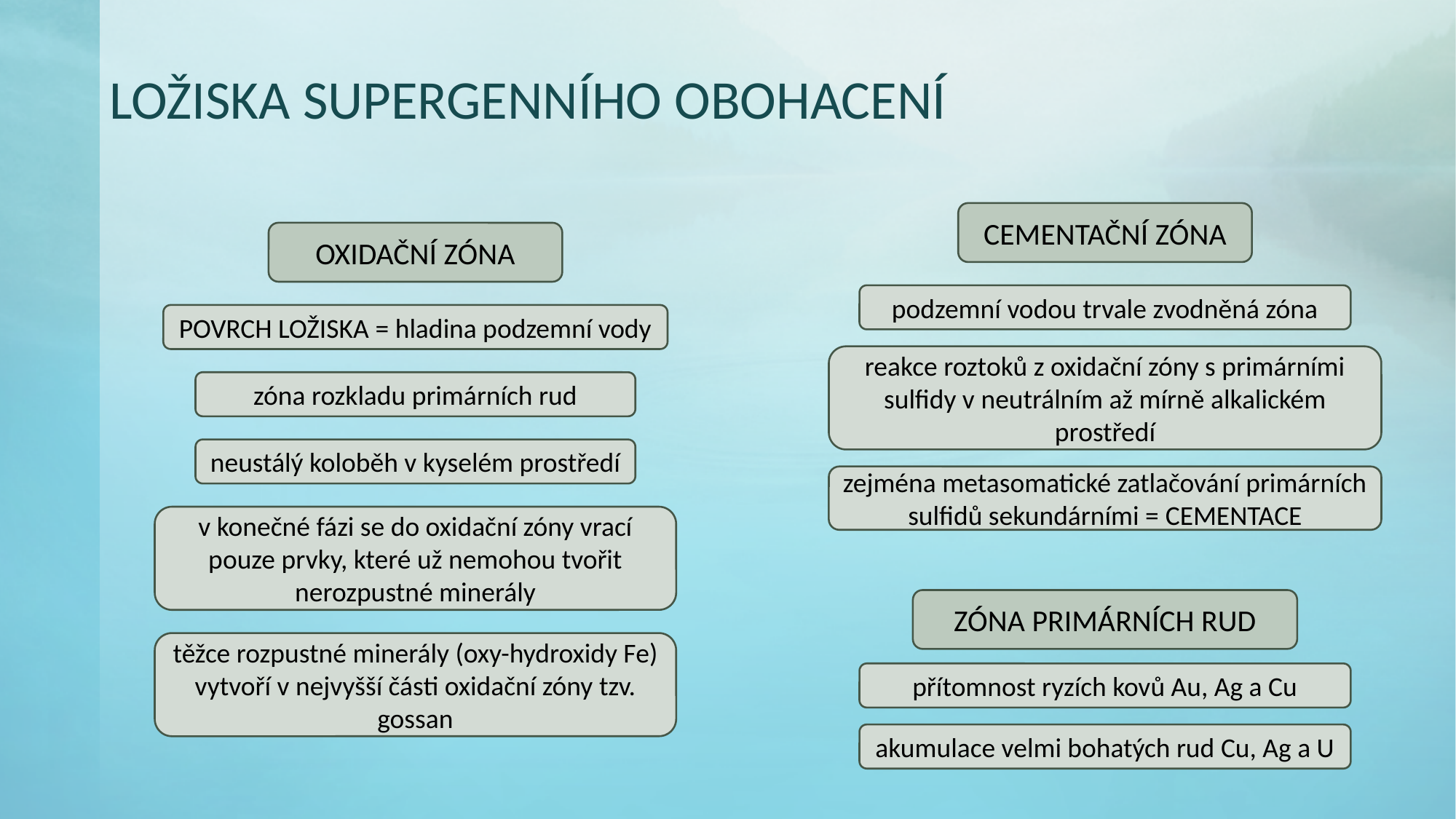

# ložiska supergenního obohacení
cementační ZÓNA
OXIDAČNÍ ZÓNA
podzemní vodou trvale zvodněná zóna
povrch ložiska = hladina podzemní vody
reakce roztoků z oxidační zóny s primárními sulfidy v neutrálním až mírně alkalickém prostředí
zóna rozkladu primárních rud
neustálý koloběh v kyselém prostředí
zejména metasomatické zatlačování primárních sulfidů sekundárními = CEMENTACE
v konečné fázi se do oxidační zóny vrací pouze prvky, které už nemohou tvořit nerozpustné minerály
ZÓNA PRIMÁRNÍCH RUD
těžce rozpustné minerály (oxy-hydroxidy Fe) vytvoří v nejvyšší části oxidační zóny tzv. gossan
přítomnost ryzích kovů Au, Ag a Cu
akumulace velmi bohatých rud Cu, Ag a U